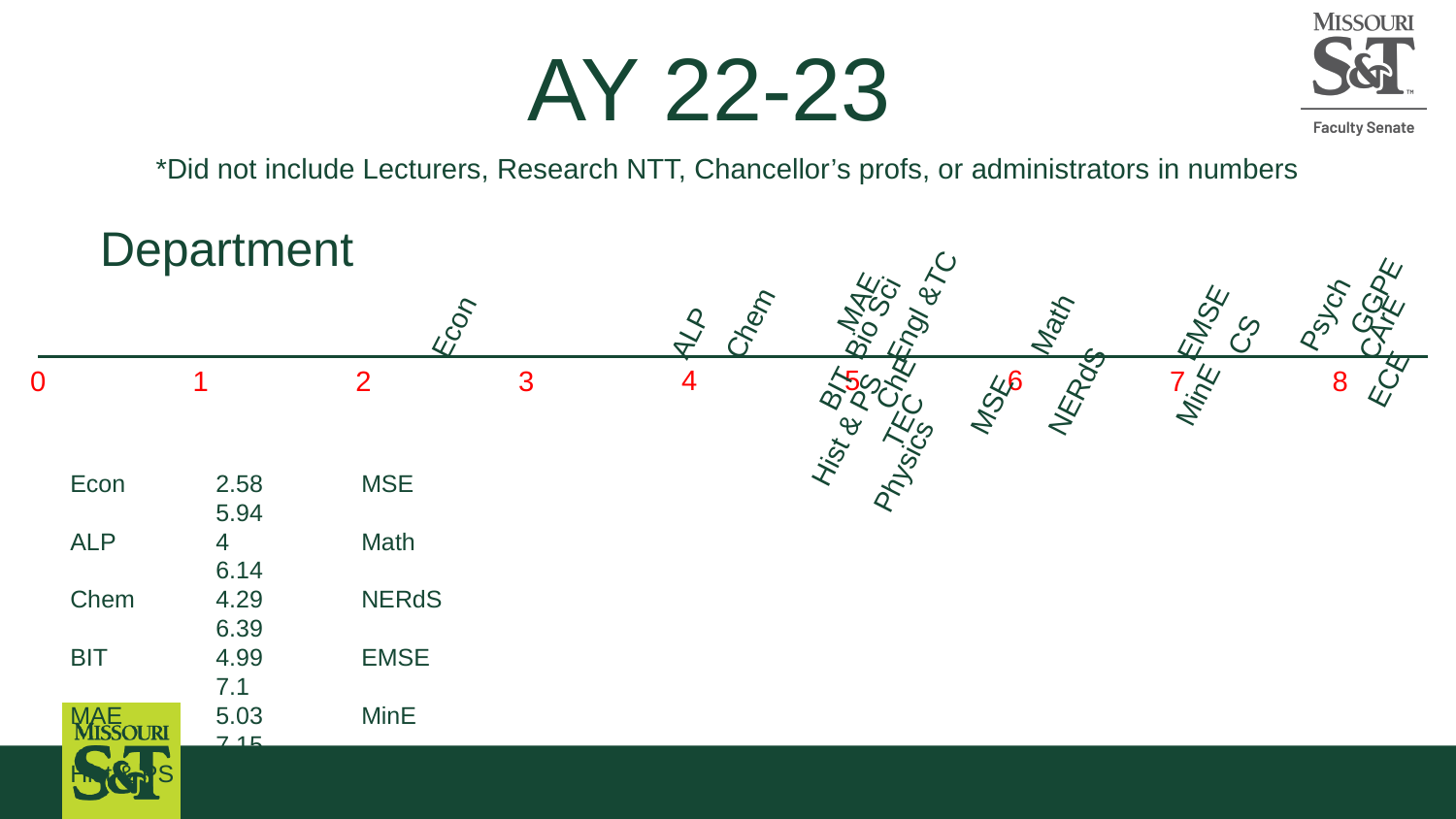

# AY 22-23
*Did not include Lecturers, Research NTT, Chancellor’s profs, or administrators in numbers
Department

GGPE
MAE
Engl &TC
Psych
Bio Sci
EMSE
Chem
Math
Econ
CArE
ALP
CS
ECE
4
5
6
7
8
1
2
3
0
ChE
BIT
NERdS
MinE
MSE
TEC
Hist & PS
Physics
Econ	2.58	MSE	5.94
ALP	4	Math	6.14
Chem	4.29	NERdS	6.39
BIT	4.99	EMSE	7.1
MAE	5.03	MinE	7.15
Hist & PS	5.09	CS	7.4
Bio Sci	5.1	Psych	7.92
Physics	5.26	GGPE	8.11
TEC	5.26	CArE	8.15
ChE	5.26	ECE	8.18
Engl & TC	5.27